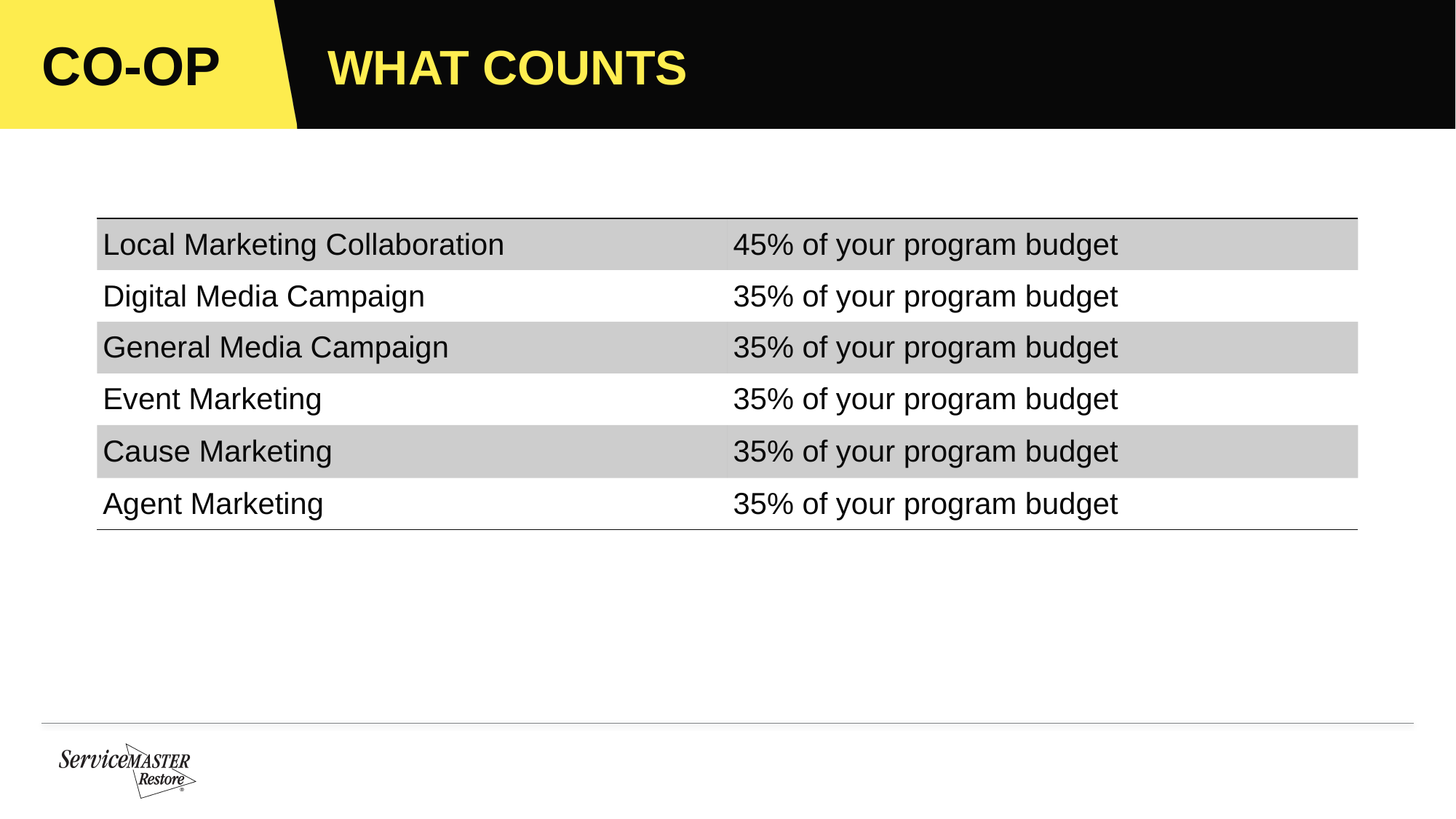

# WHAT counts
| Local Marketing Collaboration | 45% of your program budget |
| --- | --- |
| Digital Media Campaign | 35% of your program budget |
| General Media Campaign | 35% of your program budget |
| Event Marketing | 35% of your program budget |
| Cause Marketing | 35% of your program budget |
| Agent Marketing | 35% of your program budget |